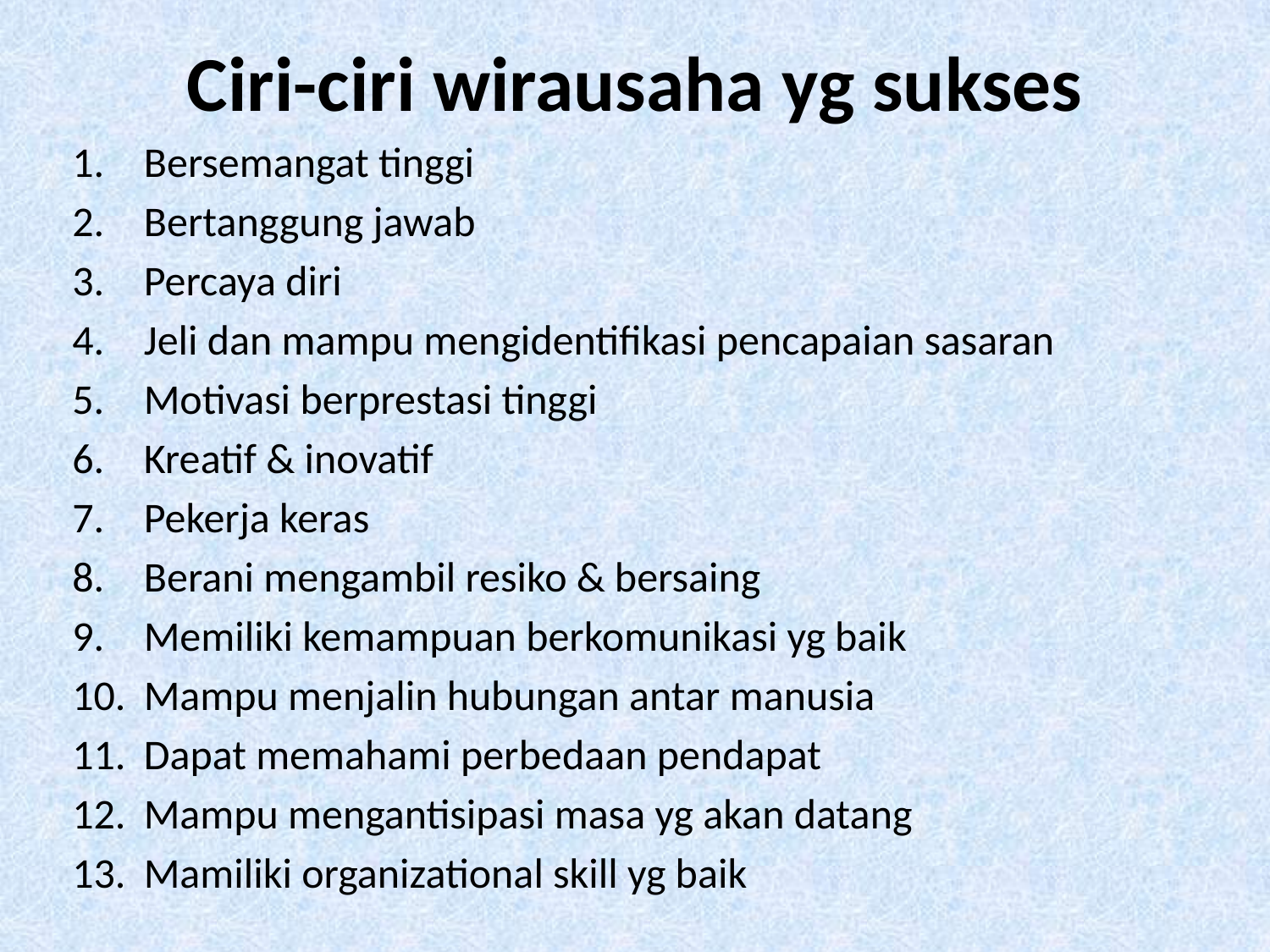

# Ciri-ciri wirausaha yg sukses
Bersemangat tinggi
Bertanggung jawab
Percaya diri
Jeli dan mampu mengidentifikasi pencapaian sasaran
Motivasi berprestasi tinggi
Kreatif & inovatif
Pekerja keras
Berani mengambil resiko & bersaing
Memiliki kemampuan berkomunikasi yg baik
Mampu menjalin hubungan antar manusia
Dapat memahami perbedaan pendapat
Mampu mengantisipasi masa yg akan datang
Mamiliki organizational skill yg baik